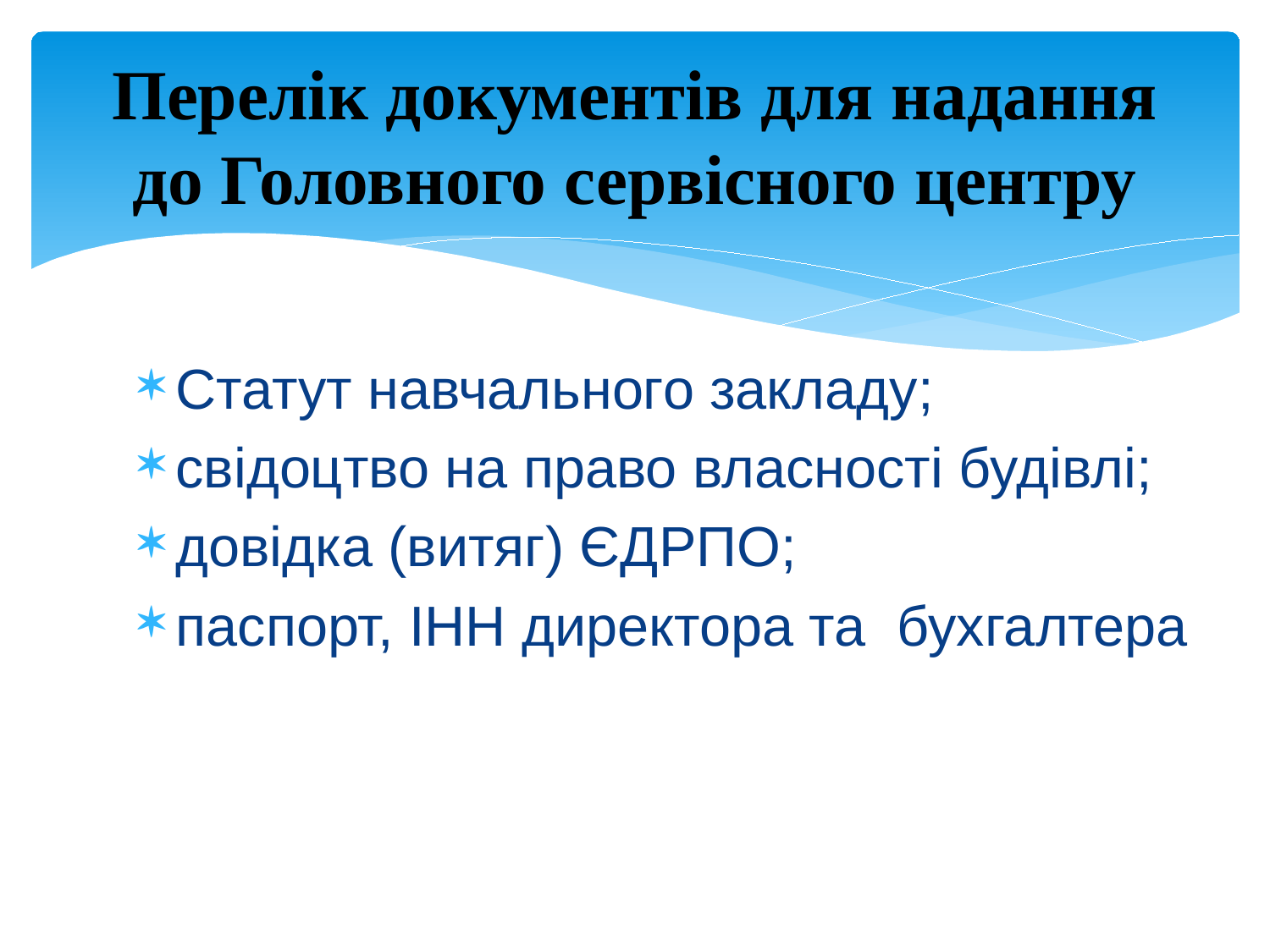

# Перелік документів для надання до Головного сервісного центру
Статут навчального закладу;
свідоцтво на право власності будівлі;
довідка (витяг) ЄДРПО;
паспорт, ІНН директора та  бухгалтера